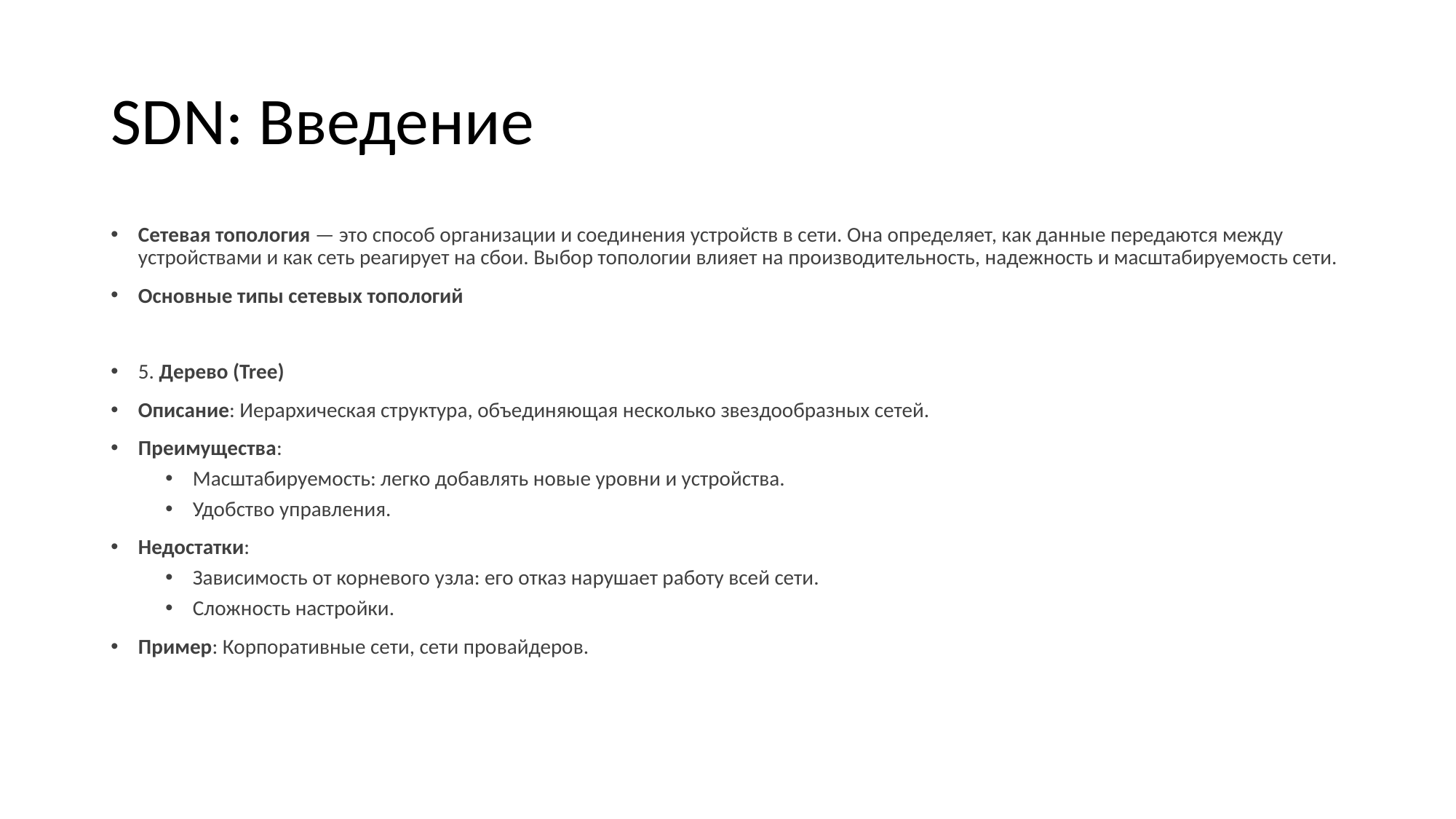

# SDN: Введение
Сетевая топология — это способ организации и соединения устройств в сети. Она определяет, как данные передаются между устройствами и как сеть реагирует на сбои. Выбор топологии влияет на производительность, надежность и масштабируемость сети.
Основные типы сетевых топологий

5. Дерево (Tree)
Описание: Иерархическая структура, объединяющая несколько звездообразных сетей.
Преимущества:
Масштабируемость: легко добавлять новые уровни и устройства.
Удобство управления.
Недостатки:
Зависимость от корневого узла: его отказ нарушает работу всей сети.
Сложность настройки.
Пример: Корпоративные сети, сети провайдеров.